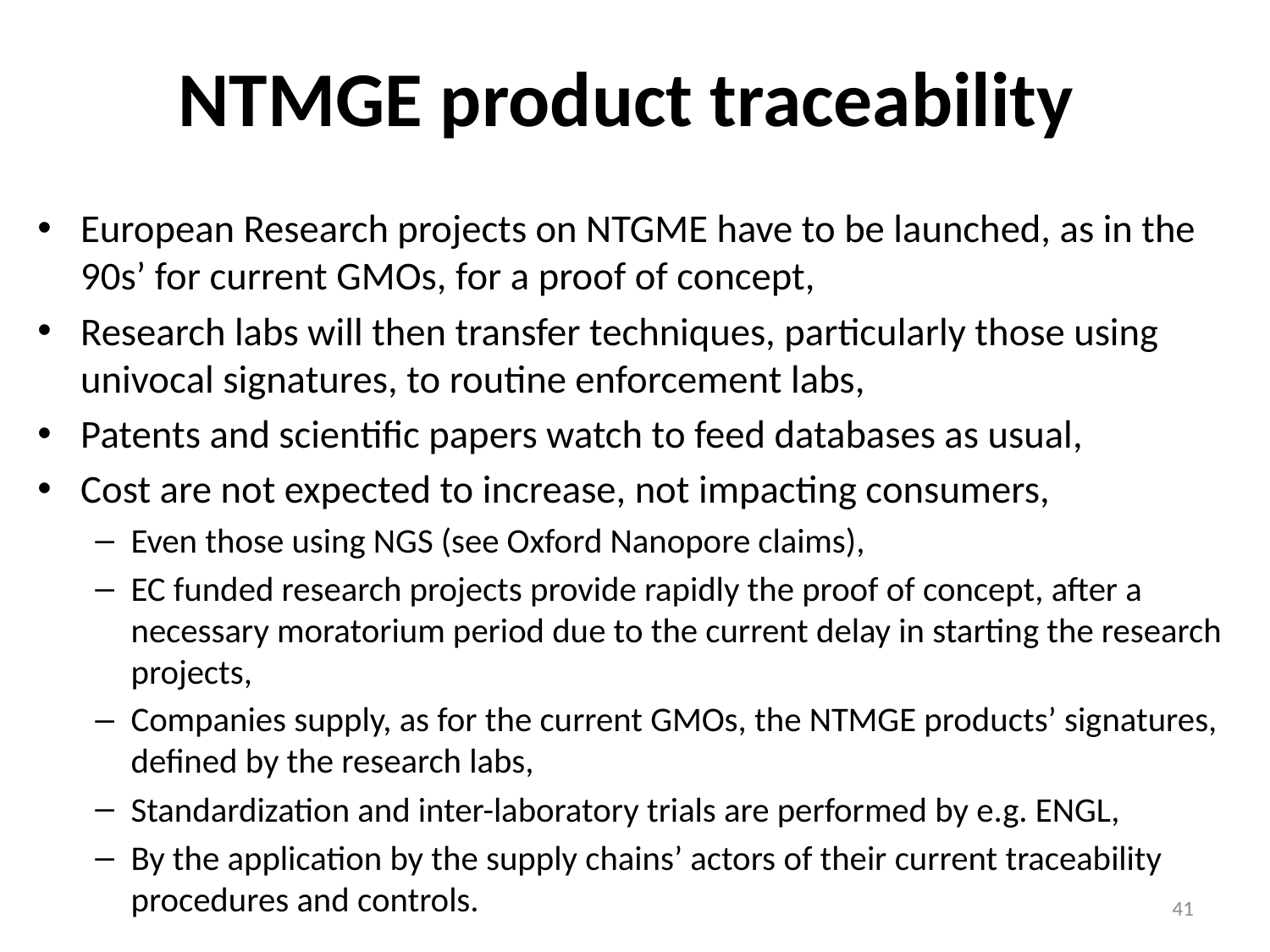

# NTMGE product traceability
European Research projects on NTGME have to be launched, as in the 90s’ for current GMOs, for a proof of concept,
Research labs will then transfer techniques, particularly those using univocal signatures, to routine enforcement labs,
Patents and scientific papers watch to feed databases as usual,
Cost are not expected to increase, not impacting consumers,
Even those using NGS (see Oxford Nanopore claims),
EC funded research projects provide rapidly the proof of concept, after a necessary moratorium period due to the current delay in starting the research projects,
Companies supply, as for the current GMOs, the NTMGE products’ signatures, defined by the research labs,
Standardization and inter-laboratory trials are performed by e.g. ENGL,
By the application by the supply chains’ actors of their current traceability procedures and controls.

41